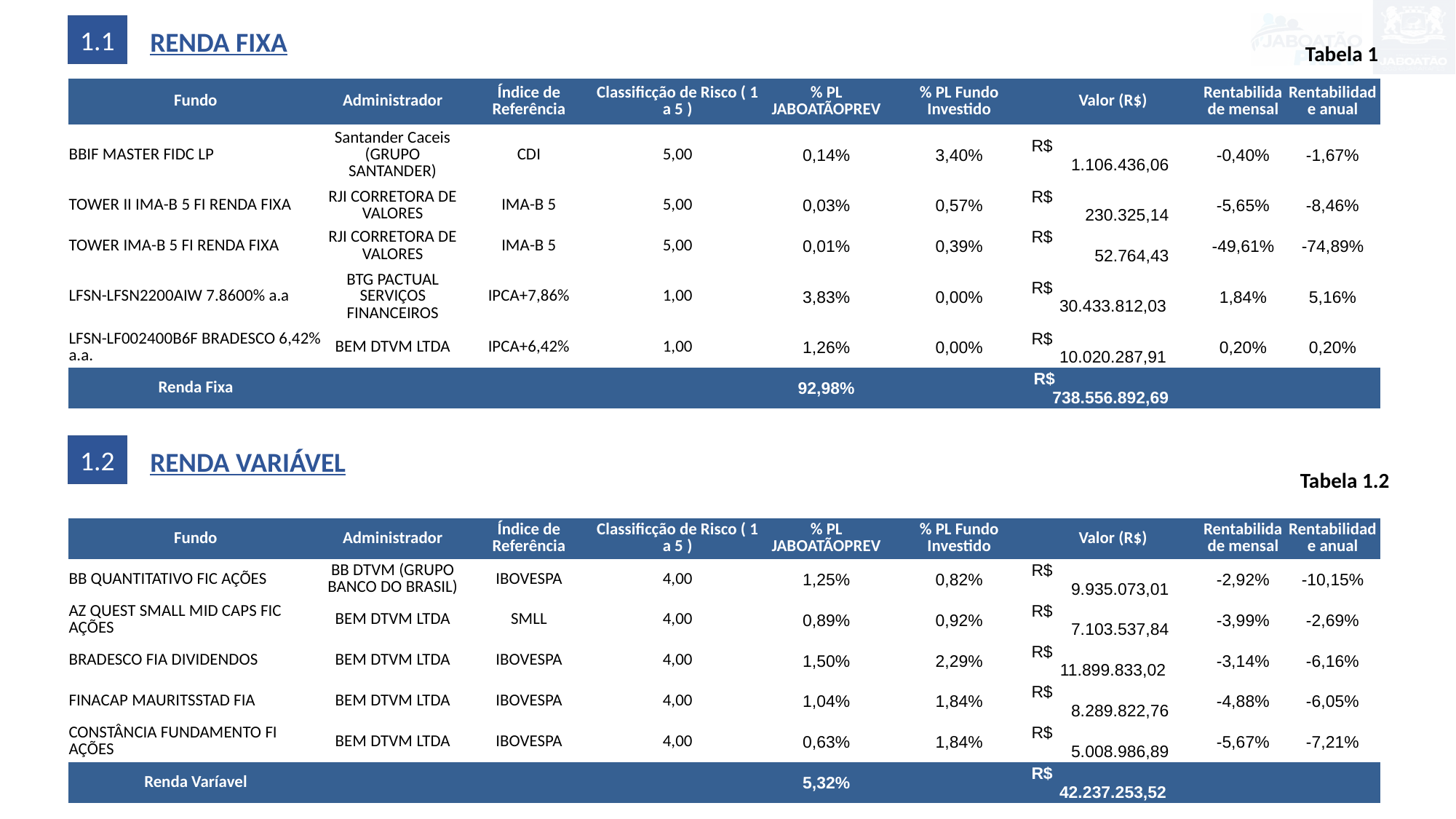

1.1
RENDA FIXA
Tabela 1
| Fundo | Administrador | Índice de Referência | Classificção de Risco ( 1 a 5 ) | % PL JABOATÃOPREV | % PL Fundo Investido | Valor (R$) | Rentabilidade mensal | Rentabilidade anual |
| --- | --- | --- | --- | --- | --- | --- | --- | --- |
| BBIF MASTER FIDC LP | Santander Caceis (GRUPO SANTANDER) | CDI | 5,00 | 0,14% | 3,40% | R$ 1.106.436,06 | -0,40% | -1,67% |
| TOWER II IMA-B 5 FI RENDA FIXA | RJI CORRETORA DE VALORES | IMA-B 5 | 5,00 | 0,03% | 0,57% | R$ 230.325,14 | -5,65% | -8,46% |
| TOWER IMA-B 5 FI RENDA FIXA | RJI CORRETORA DE VALORES | IMA-B 5 | 5,00 | 0,01% | 0,39% | R$ 52.764,43 | -49,61% | -74,89% |
| LFSN-LFSN2200AIW 7.8600% a.a | BTG PACTUAL SERVIÇOS FINANCEIROS | IPCA+7,86% | 1,00 | 3,83% | 0,00% | R$ 30.433.812,03 | 1,84% | 5,16% |
| LFSN-LF002400B6F BRADESCO 6,42% a.a. | BEM DTVM LTDA | IPCA+6,42% | 1,00 | 1,26% | 0,00% | R$ 10.020.287,91 | 0,20% | 0,20% |
| Renda Fixa |  |  |  | 92,98% |  | R$ 738.556.892,69 |  |  |
1.2
RENDA VARIÁVEL
Tabela 1.2
| Fundo | Administrador | Índice de Referência | Classificção de Risco ( 1 a 5 ) | % PL JABOATÃOPREV | % PL Fundo Investido | Valor (R$) | Rentabilidade mensal | Rentabilidade anual |
| --- | --- | --- | --- | --- | --- | --- | --- | --- |
| BB QUANTITATIVO FIC AÇÕES | BB DTVM (GRUPO BANCO DO BRASIL) | IBOVESPA | 4,00 | 1,25% | 0,82% | R$ 9.935.073,01 | -2,92% | -10,15% |
| AZ QUEST SMALL MID CAPS FIC AÇÕES | BEM DTVM LTDA | SMLL | 4,00 | 0,89% | 0,92% | R$ 7.103.537,84 | -3,99% | -2,69% |
| BRADESCO FIA DIVIDENDOS | BEM DTVM LTDA | IBOVESPA | 4,00 | 1,50% | 2,29% | R$ 11.899.833,02 | -3,14% | -6,16% |
| FINACAP MAURITSSTAD FIA | BEM DTVM LTDA | IBOVESPA | 4,00 | 1,04% | 1,84% | R$ 8.289.822,76 | -4,88% | -6,05% |
| CONSTÂNCIA FUNDAMENTO FI AÇÕES | BEM DTVM LTDA | IBOVESPA | 4,00 | 0,63% | 1,84% | R$ 5.008.986,89 | -5,67% | -7,21% |
| Renda Varíavel |  |  |  | 5,32% |  | R$ 42.237.253,52 |  |  |